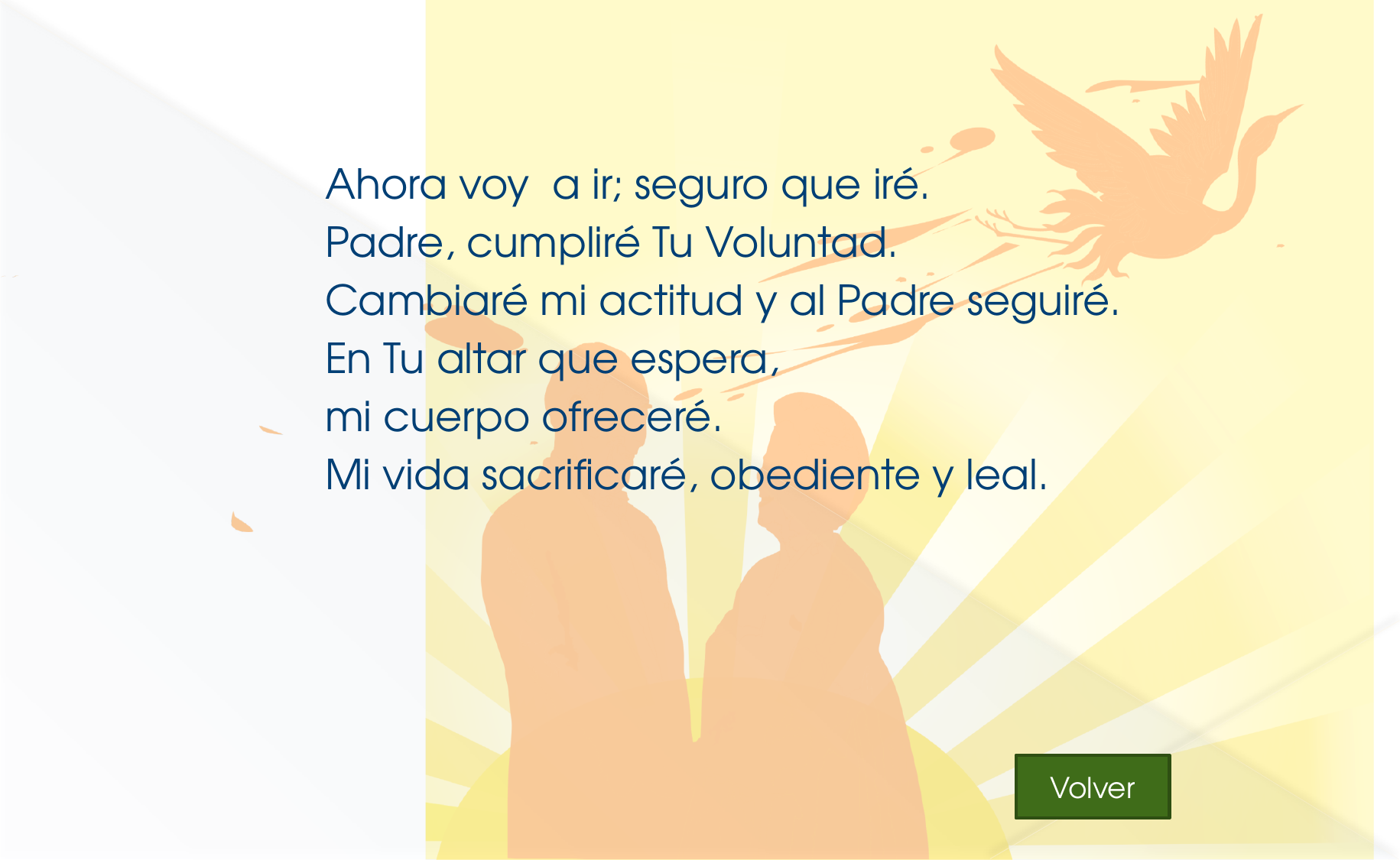

#
Ahora voy  a ir; seguro que iré.
Padre, cumpliré Tu Voluntad.
Cambiaré mi actitud y al Padre seguiré.
En Tu altar que espera,
mi cuerpo ofreceré.
Mi vida sacrificaré, obediente y leal.

Volver